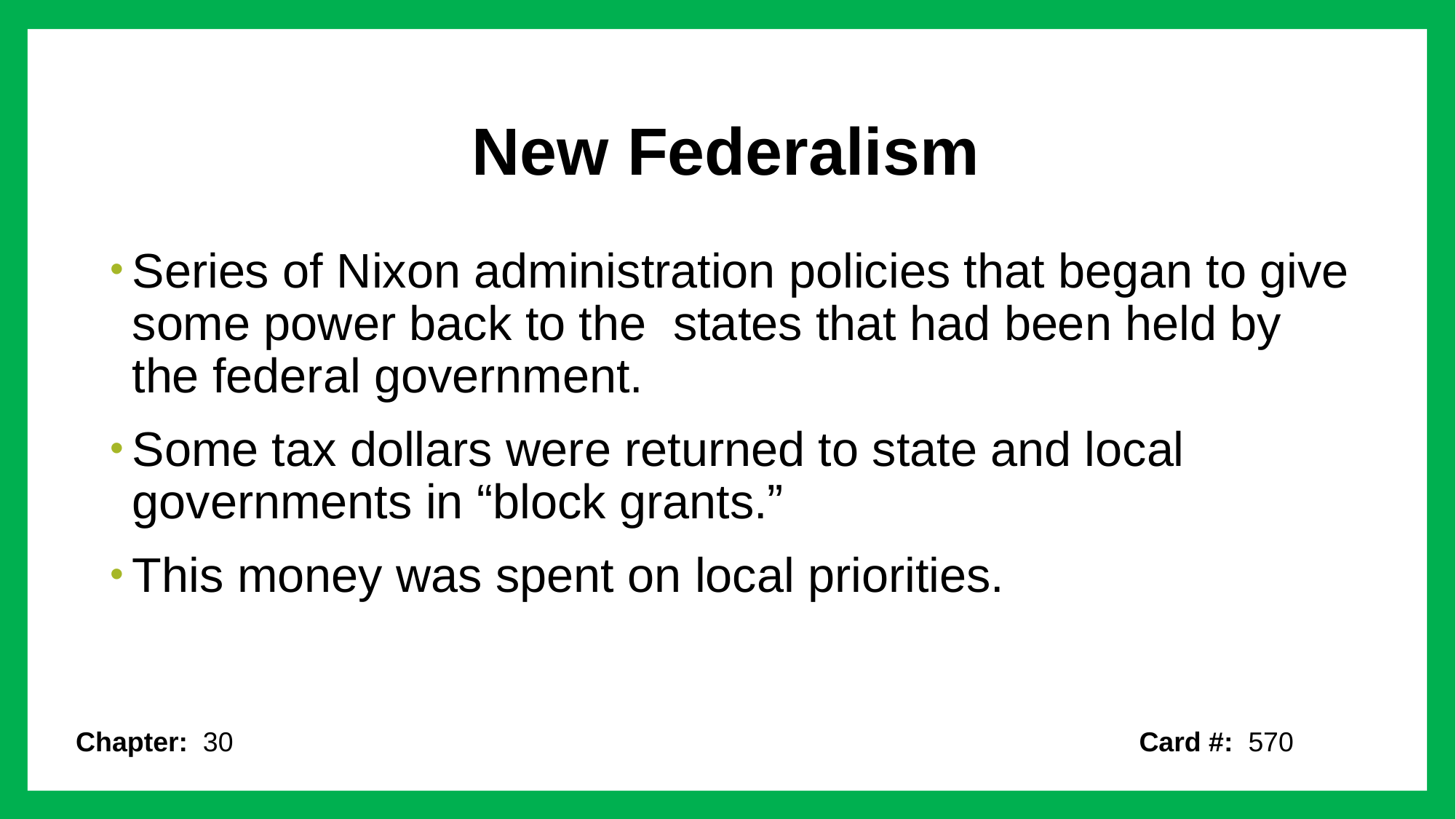

# New Federalism
Series of Nixon administration policies that began to give some power back to the  states that had been held by the federal government.
Some tax dollars were returned to state and local governments in “block grants.”
This money was spent on local priorities.
Card #:  570
Chapter:  30